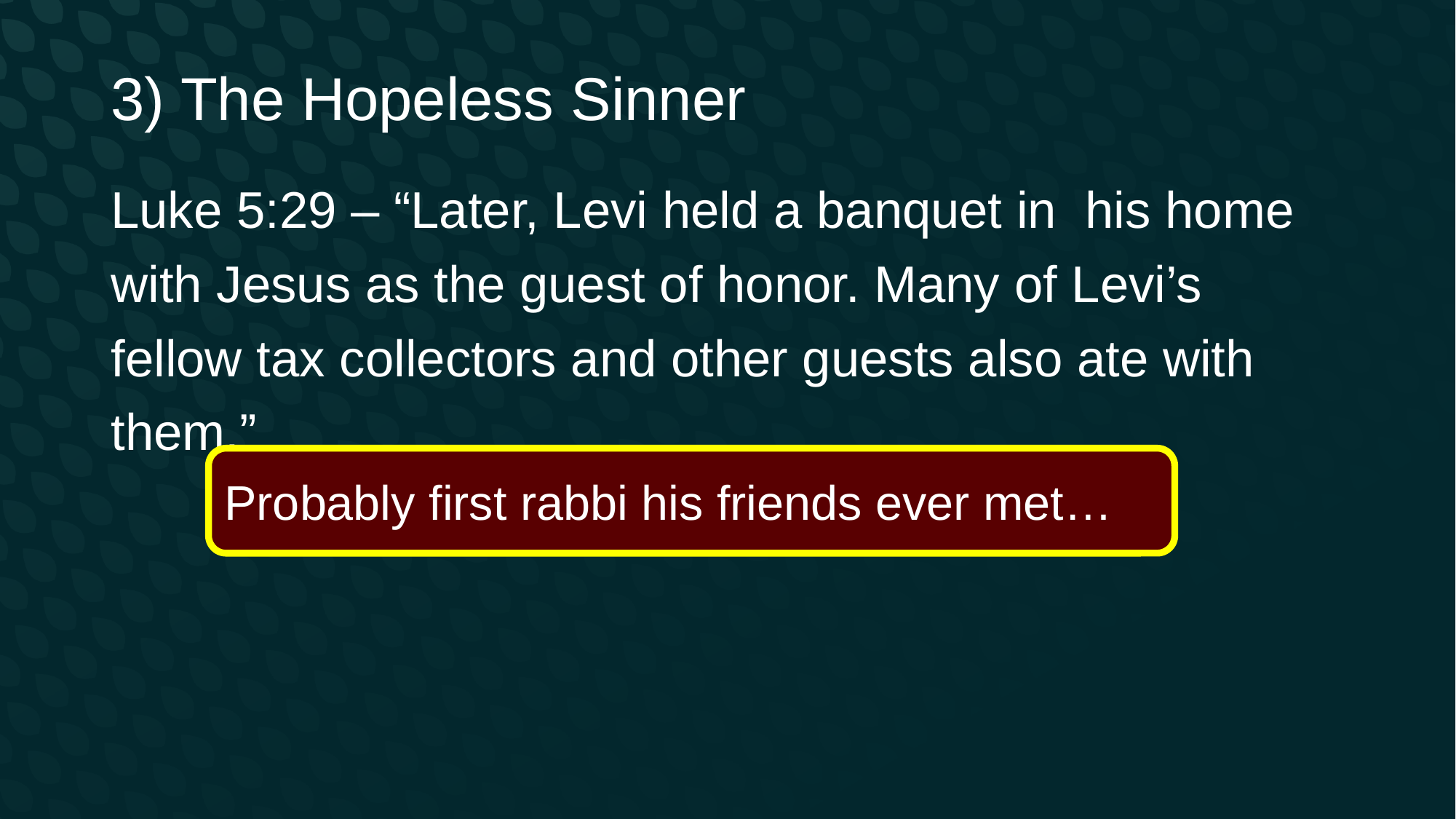

3) The Hopeless Sinner
Luke 5:29 – “Later, Levi held a banquet in  his home with Jesus as the guest of honor. Many of Levi’s fellow tax collectors and other guests also ate with them.”
Probably first rabbi his friends ever met…